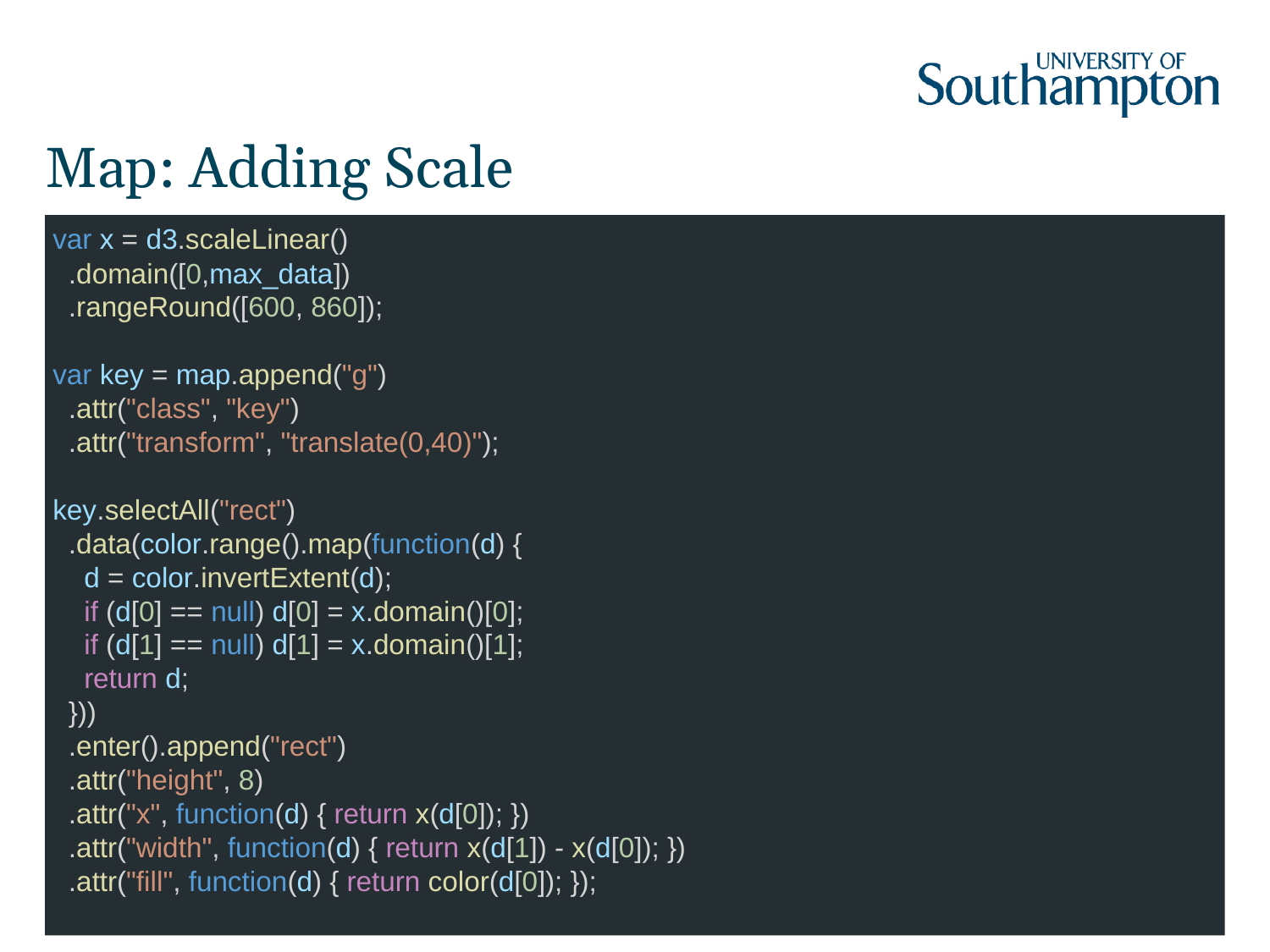

# Map: Adding Scale
 var x = d3.scaleLinear()
   .domain([0,max_data])
   .rangeRound([600, 860]);

 var key = map.append("g")
   .attr("class", "key")
   .attr("transform", "translate(0,40)");

 key.selectAll("rect")
   .data(color.range().map(function(d) {
     d = color.invertExtent(d);
     if (d[0] == null) d[0] = x.domain()[0];
     if (d[1] == null) d[1] = x.domain()[1];
     return d;
   }))
   .enter().append("rect")
   .attr("height", 8)
   .attr("x", function(d) { return x(d[0]); })
   .attr("width", function(d) { return x(d[1]) - x(d[0]); })
   .attr("fill", function(d) { return color(d[0]); });

58